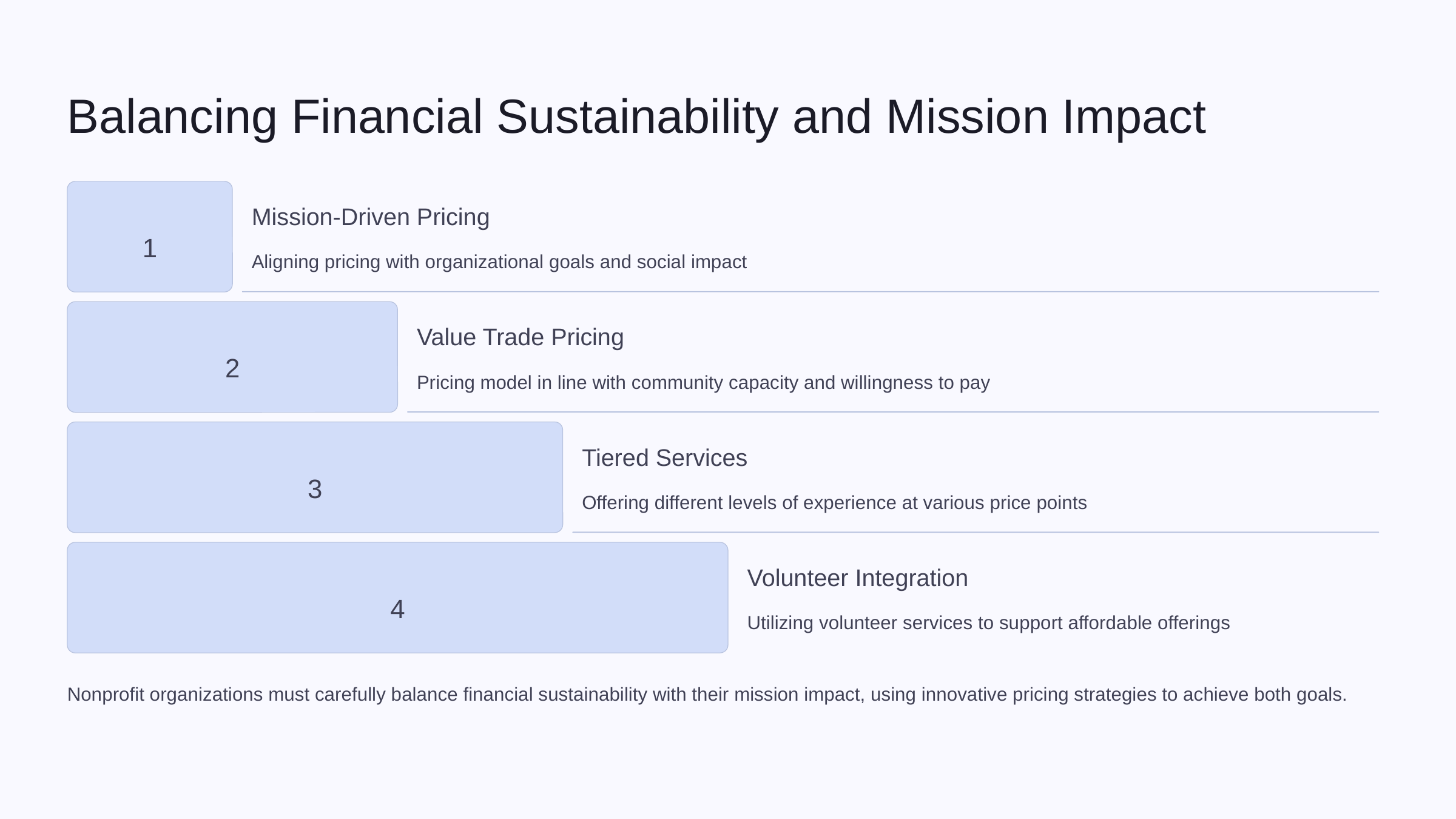

Balancing Financial Sustainability and Mission Impact

Mission-Driven Pricing
1
Aligning pricing with organizational goals and social impact

Value Trade Pricing
2
Pricing model in line with community capacity and willingness to pay

Tiered Services
3
Offering different levels of experience at various price points

Volunteer Integration
4
Utilizing volunteer services to support affordable offerings
Nonprofit organizations must carefully balance financial sustainability with their mission impact, using innovative pricing strategies to achieve both goals.